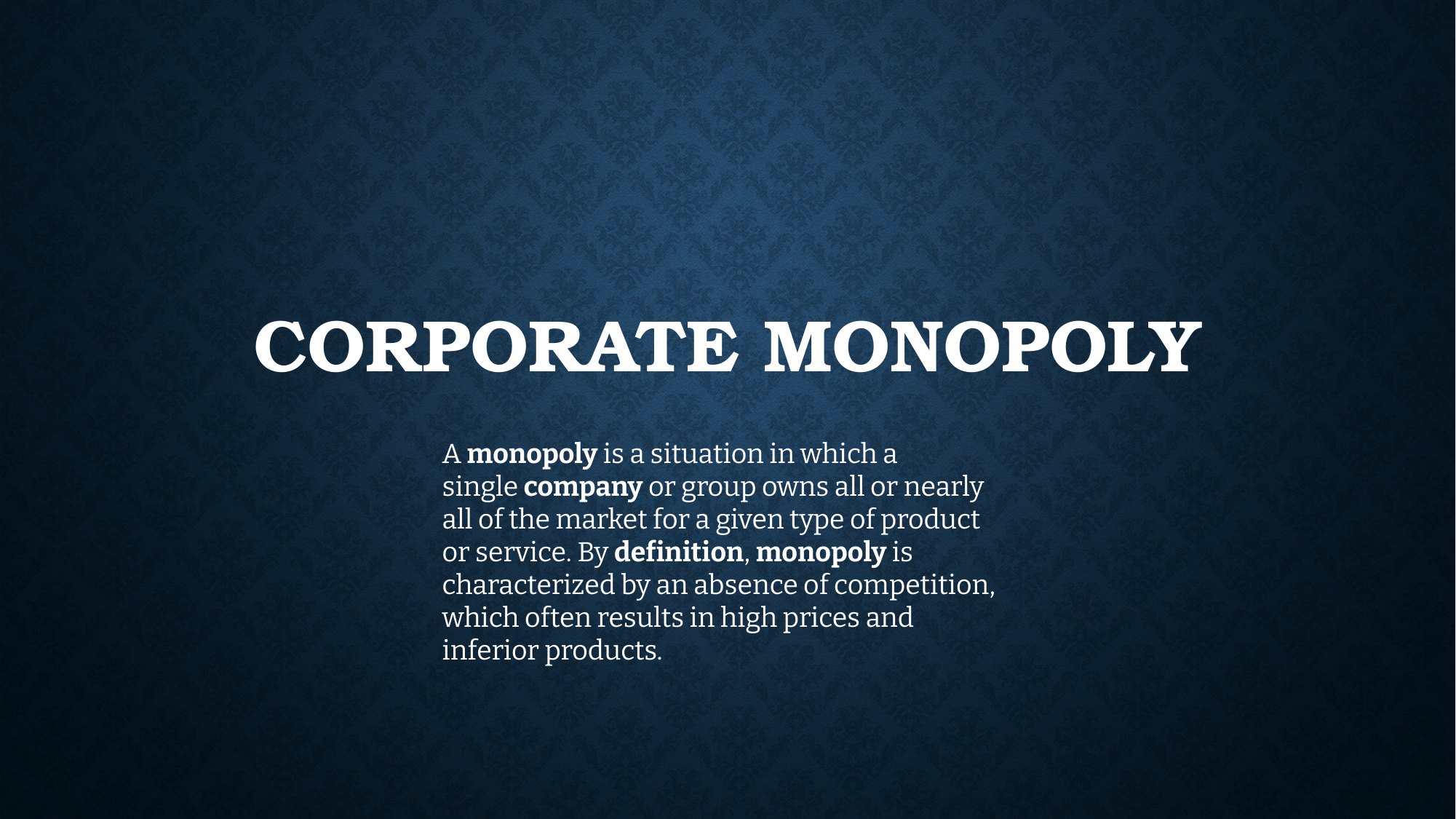

# Corporate Monopoly
A monopoly is a situation in which a single company or group owns all or nearly all of the market for a given type of product or service. By definition, monopoly is characterized by an absence of competition, which often results in high prices and inferior products.